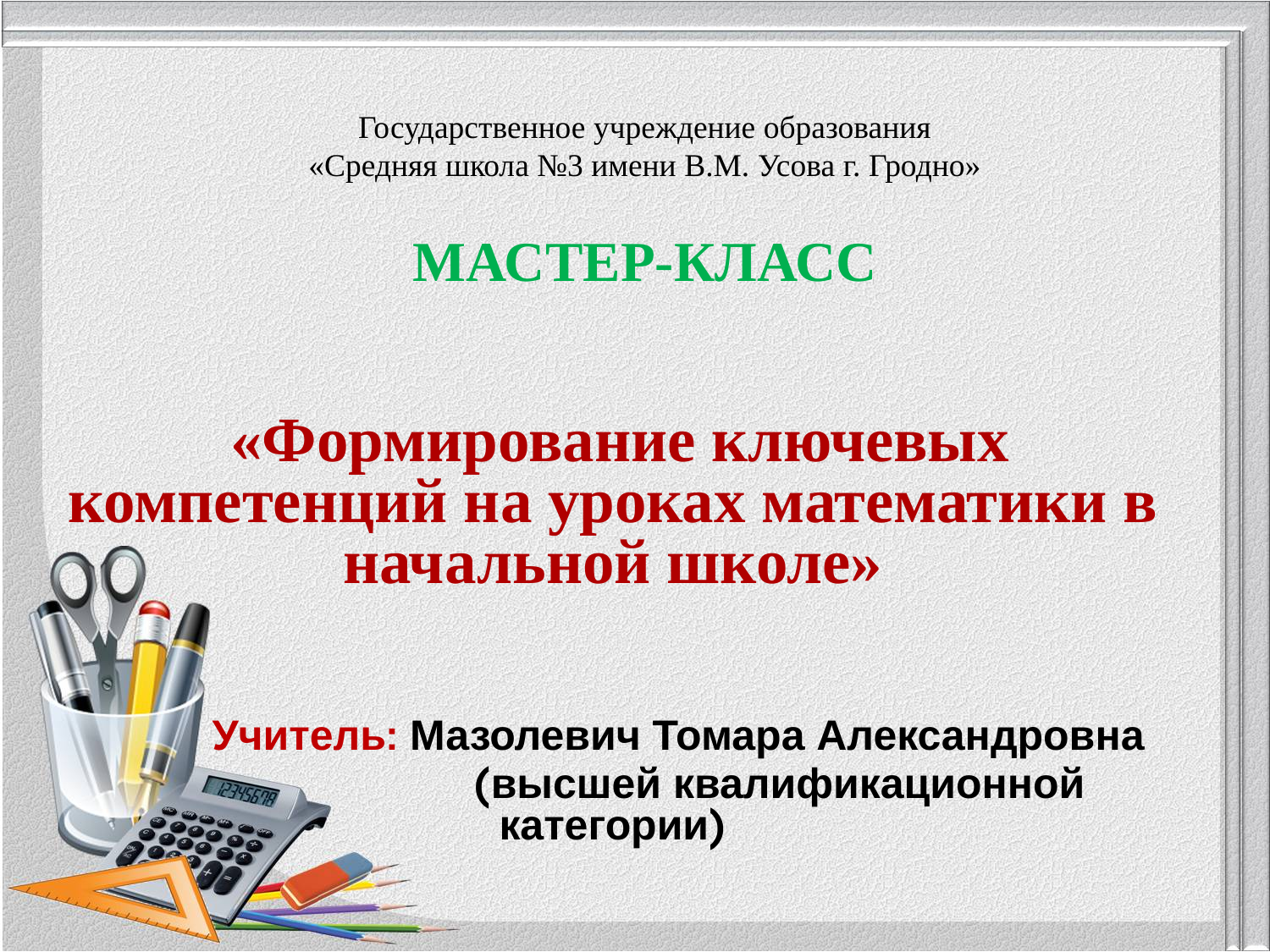

# Государственное учреждение образования «Средняя школа №3 имени В.М. Усова г. Гродно» МАСТЕР-КЛАСС

 «Формирование ключевых компетенций на уроках математики в начальной школе»

            Учитель: Мазолевич Томара Александровна
                            (высшей квалификационной категории)